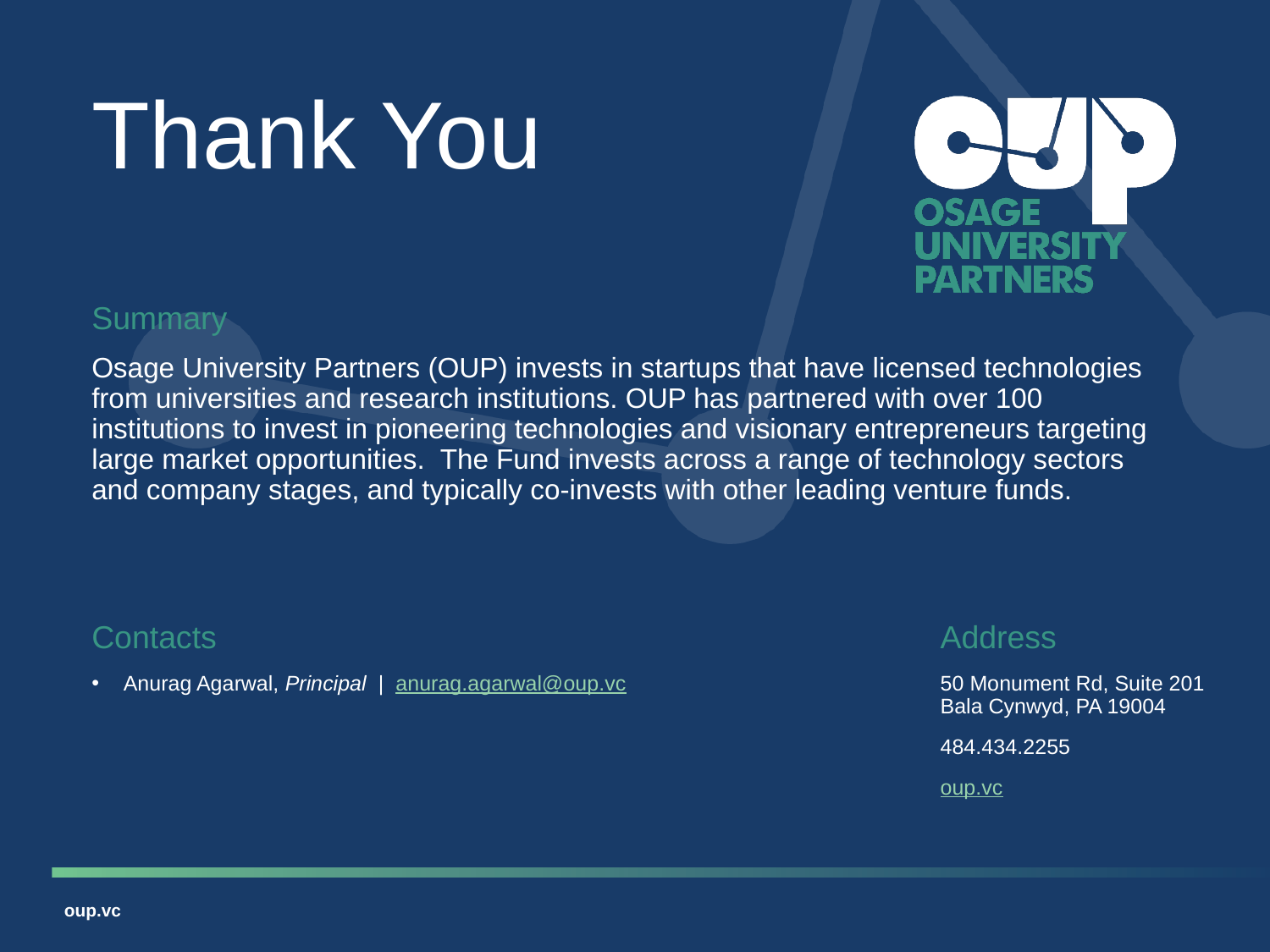

Thank You
Summary
Osage University Partners (OUP) invests in startups that have licensed technologies from universities and research institutions. OUP has partnered with over 100 institutions to invest in pioneering technologies and visionary entrepreneurs targeting large market opportunities.  The Fund invests across a range of technology sectors and company stages, and typically co-invests with other leading venture funds.
Contacts
Anurag Agarwal, Principal  |  anurag.agarwal@oup.vc
\
Address
50 Monument Rd, Suite 201 Bala Cynwyd, PA 19004
484.434.2255
oup.vc